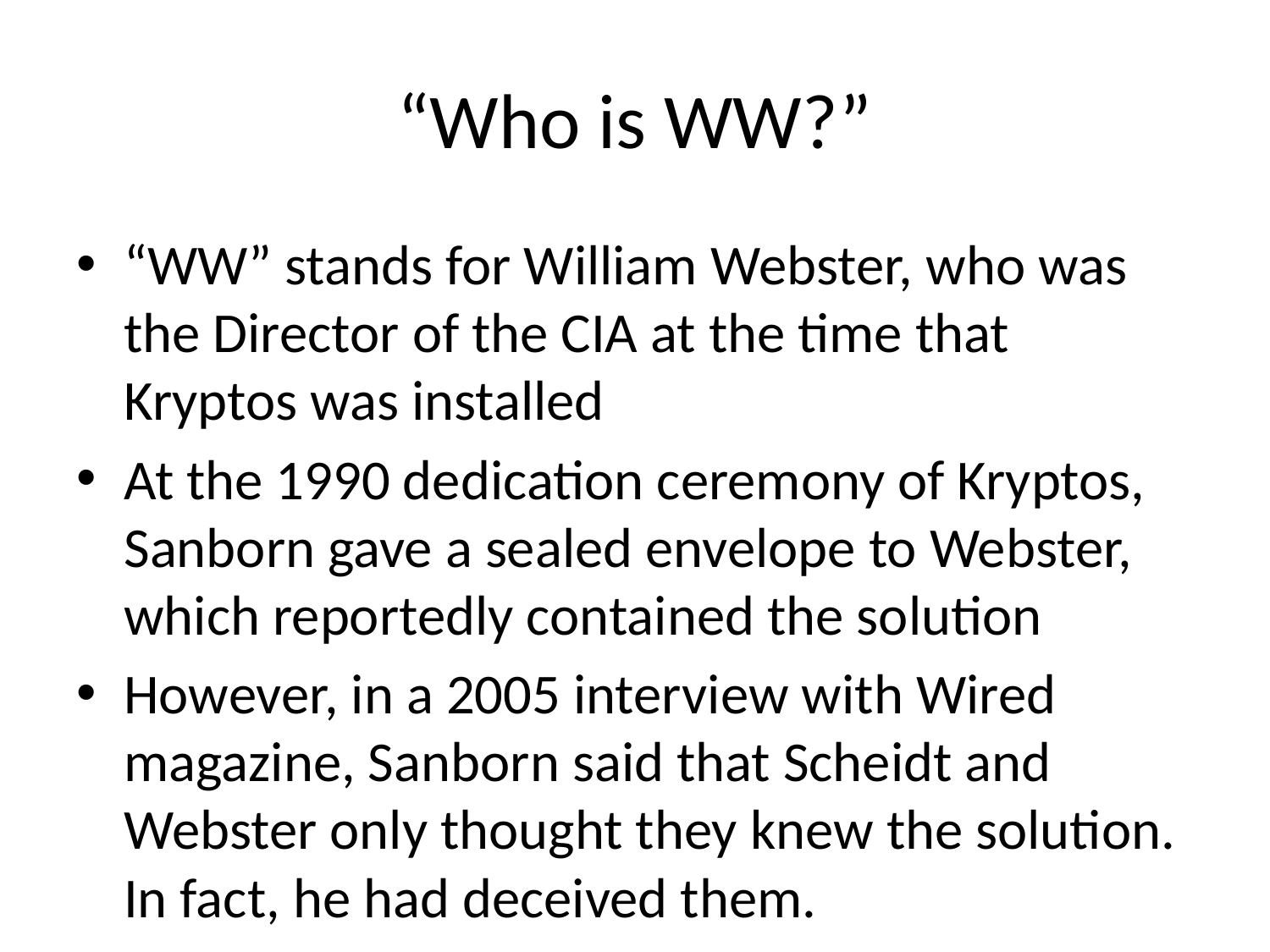

# “Who is WW?”
“WW” stands for William Webster, who was the Director of the CIA at the time that Kryptos was installed
At the 1990 dedication ceremony of Kryptos, Sanborn gave a sealed envelope to Webster, which reportedly contained the solution
However, in a 2005 interview with Wired magazine, Sanborn said that Scheidt and Webster only thought they knew the solution. In fact, he had deceived them.